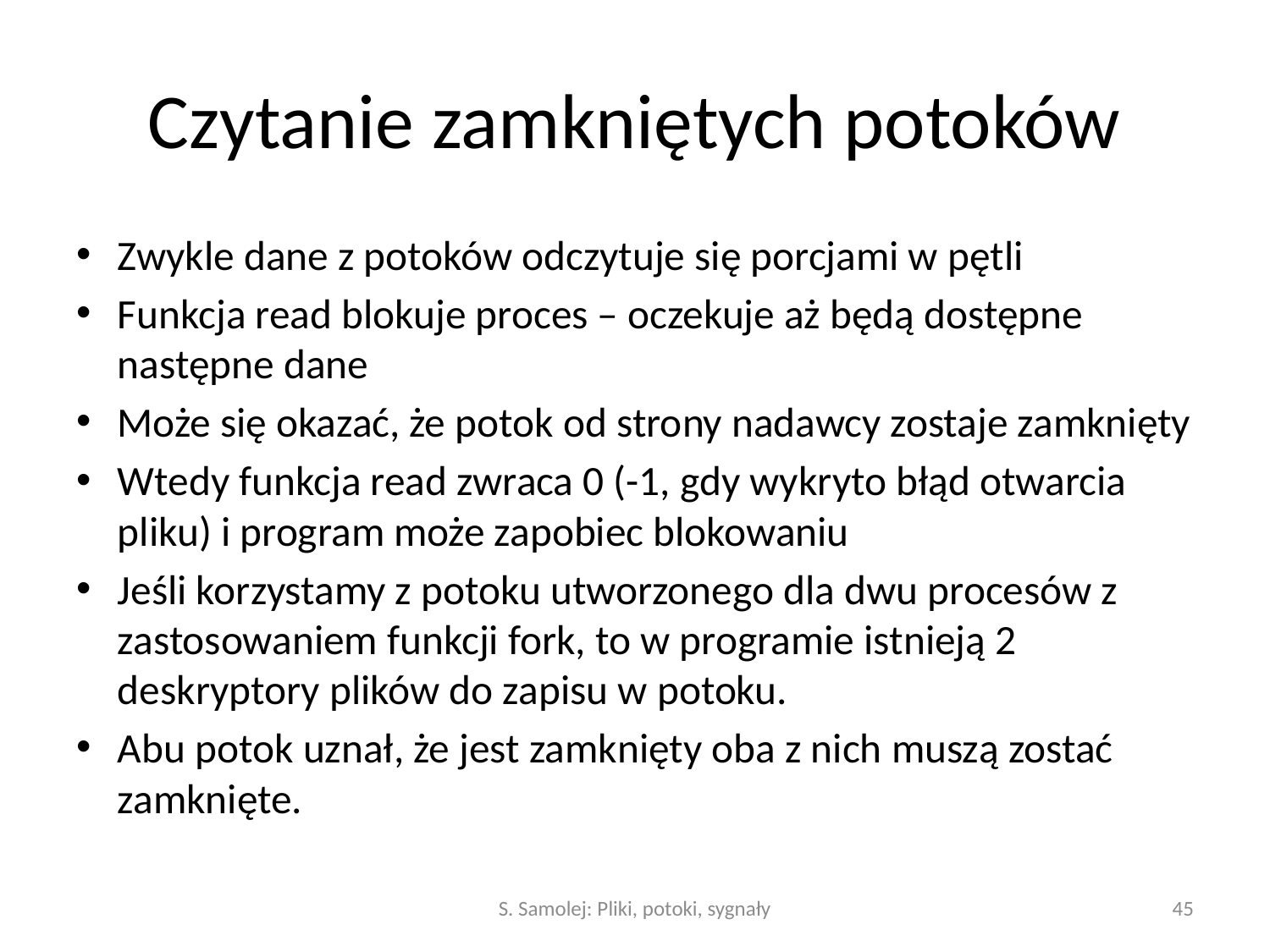

# Czytanie zamkniętych potoków
Zwykle dane z potoków odczytuje się porcjami w pętli
Funkcja read blokuje proces – oczekuje aż będą dostępne następne dane
Może się okazać, że potok od strony nadawcy zostaje zamknięty
Wtedy funkcja read zwraca 0 (-1, gdy wykryto błąd otwarcia pliku) i program może zapobiec blokowaniu
Jeśli korzystamy z potoku utworzonego dla dwu procesów z zastosowaniem funkcji fork, to w programie istnieją 2 deskryptory plików do zapisu w potoku.
Abu potok uznał, że jest zamknięty oba z nich muszą zostać zamknięte.

S. Samolej: Pliki, potoki, sygnały
45